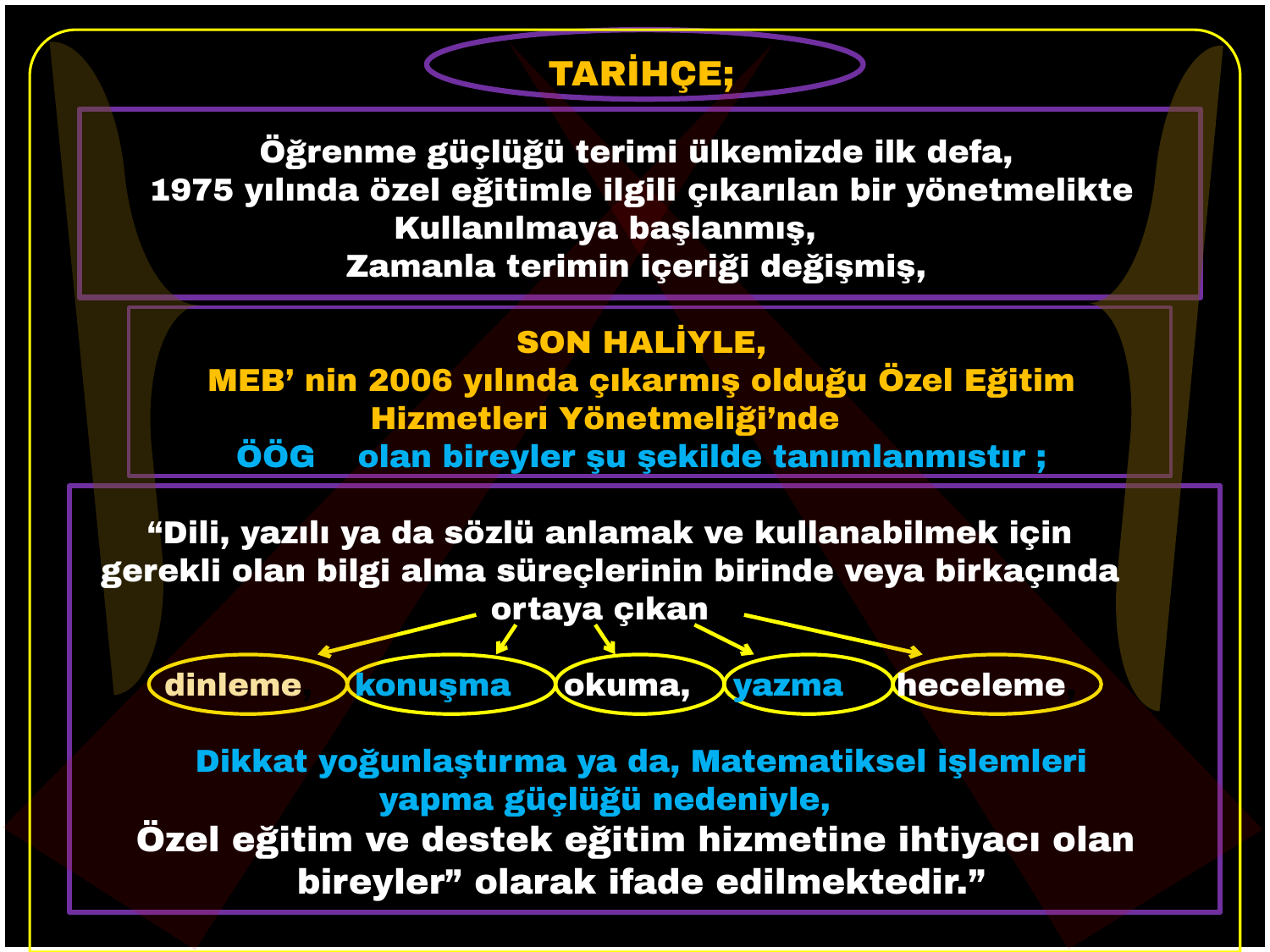

TARİHÇE;

Öğrenme güçlüğü terimi ülkemizde ilk defa,
1975 yılında özel eğitimle ilgili çıkarılan bir yönetmelikte Kullanılmaya başlanmış,
Zamanla terimin içeriği değişmiş,

SON HALİYLE,
MEB’ nin 2006 yılında çıkarmış olduğu Özel Eğitim Hizmetleri Yönetmeliği’nde
ÖÖG    olan bireyler şu şekilde tanımlanmıstır ;

“Dili, yazılı ya da sözlü anlamak ve kullanabilmek için       gerekli olan bilgi alma süreçlerinin birinde veya birkaçında ortaya çıkan

dinleme,    konuşma,    okuma,    yazma,    heceleme,

Dikkat yoğunlaştırma ya da, Matematiksel işlemleri yapma güçlüğü nedeniyle,
Özel eğitim ve destek eğitim hizmetine ihtiyacı olan
bireyler” olarak ifade edilmektedir.”